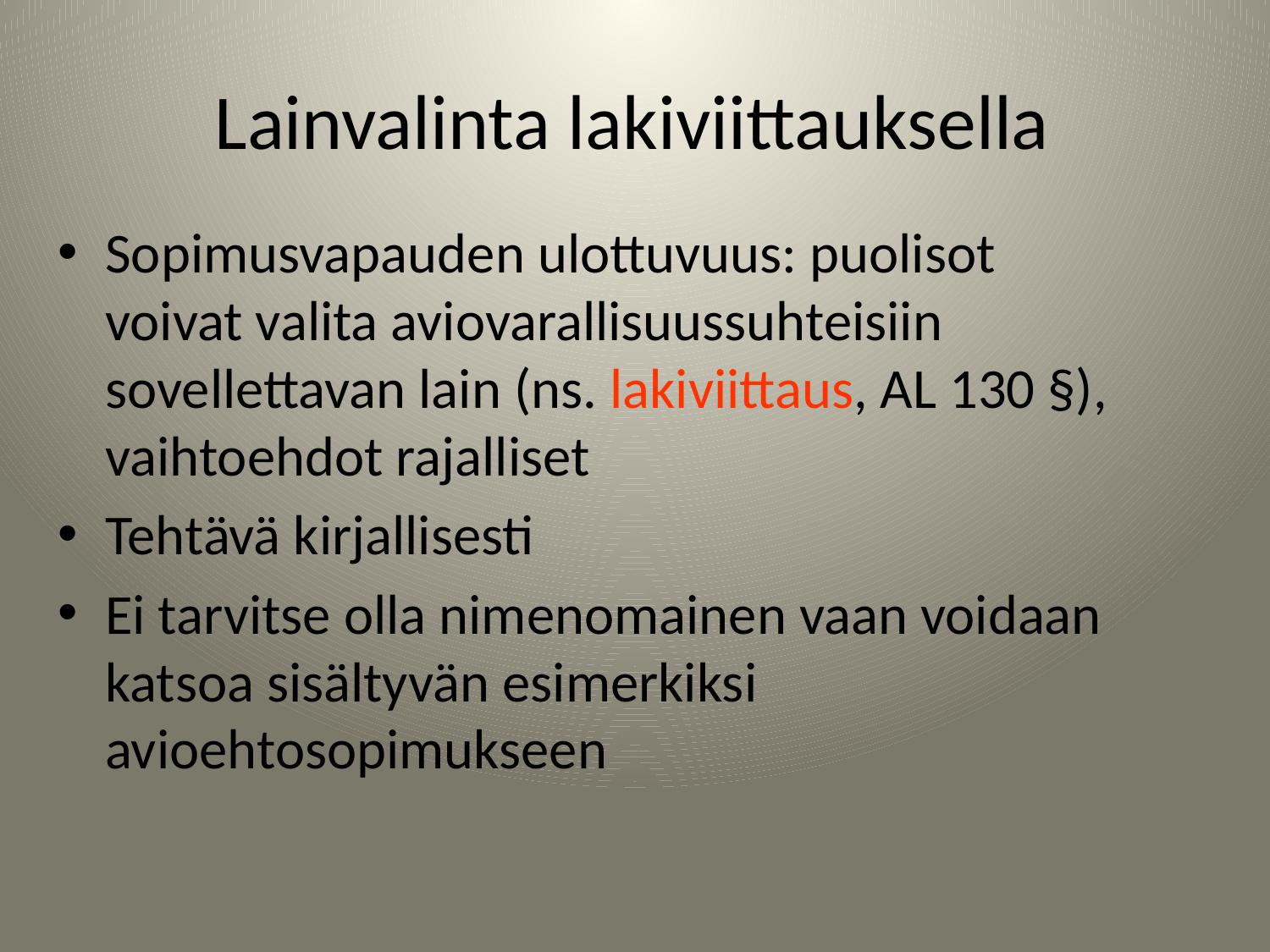

# Lainvalinta lakiviittauksella
Sopimusvapauden ulottuvuus: puolisot voivat valita aviovarallisuussuhteisiin sovellettavan lain (ns. lakiviittaus, AL 130 §), vaihtoehdot rajalliset
Tehtävä kirjallisesti
Ei tarvitse olla nimenomainen vaan voidaan katsoa sisältyvän esimerkiksi avioehtosopimukseen